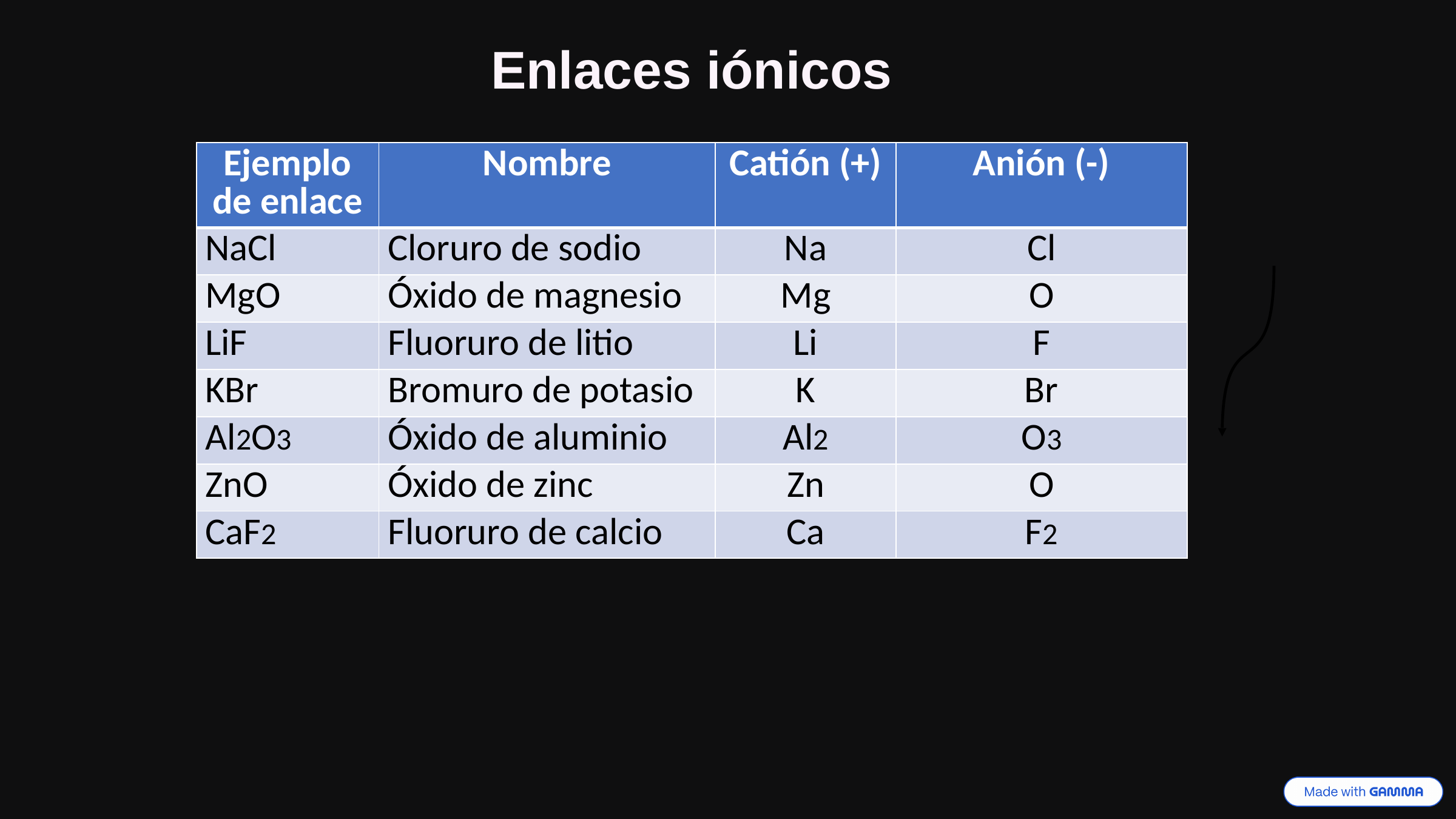

Enlaces iónicos
| Ejemplo de enlace | Nombre | Catión (+) | Anión (-) |
| --- | --- | --- | --- |
| NaCl | Cloruro de sodio | Na | Cl |
| MgO | Óxido de magnesio | Mg | O |
| LiF | Fluoruro de litio | Li | F |
| KBr | Bromuro de potasio | K | Br |
| Al2O3 | Óxido de aluminio | Al2 | O3 |
| ZnO | Óxido de zinc | Zn | O |
| CaF2 | Fluoruro de calcio | Ca | F2 |